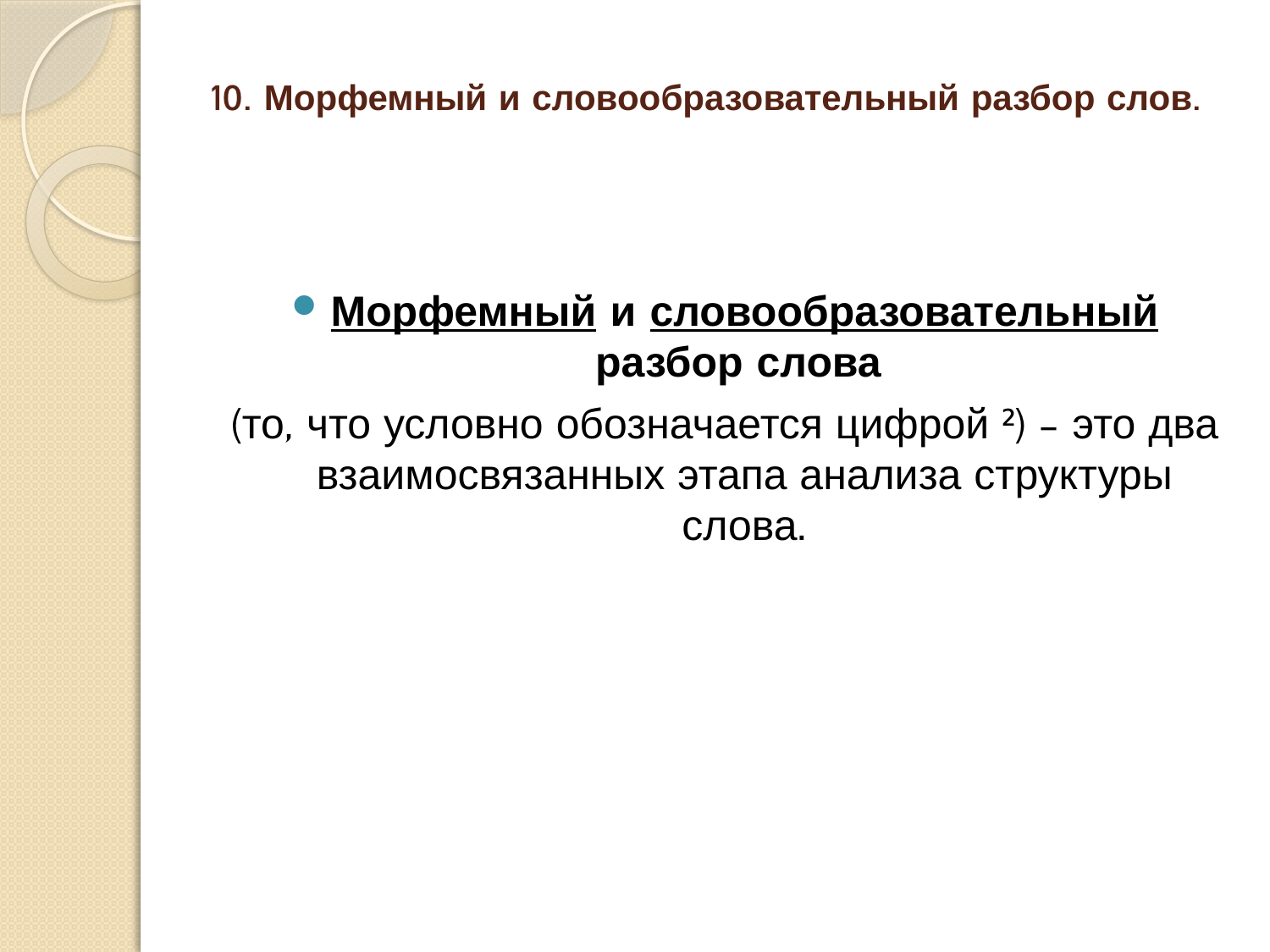

# 10. Морфемный и словообразовательный разбор слов.
Морфемный и словообразовательный разбор слова
(то, что условно обозначается цифрой 2) – это два взаимосвязанных этапа анализа структуры слова.